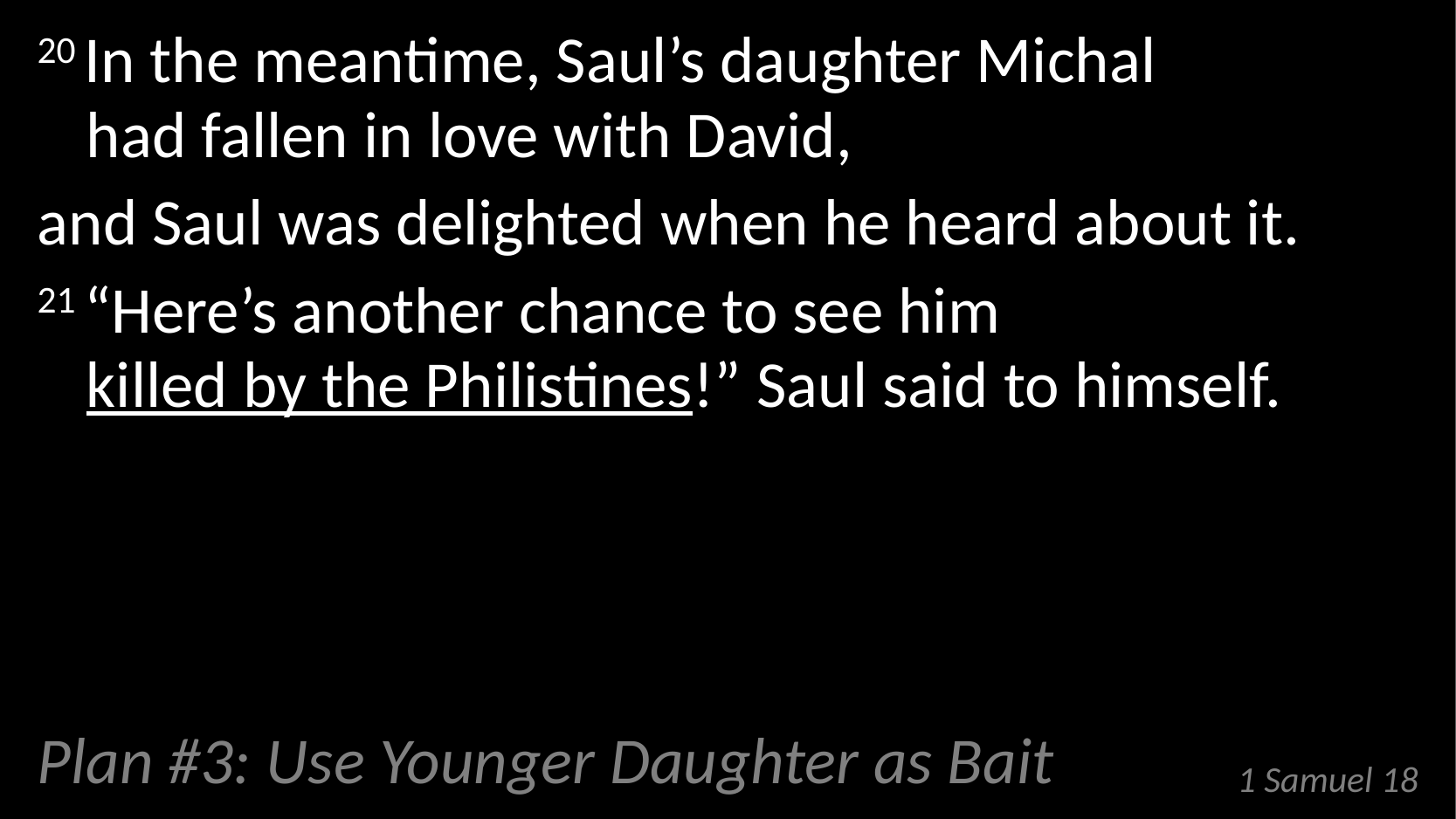

20 In the meantime, Saul’s daughter Michal
had fallen in love with David,
and Saul was delighted when he heard about it.
21 “Here’s another chance to see him
killed by the Philistines!” Saul said to himself.
Plan #3: Use Younger Daughter as Bait
# 1 Samuel 18